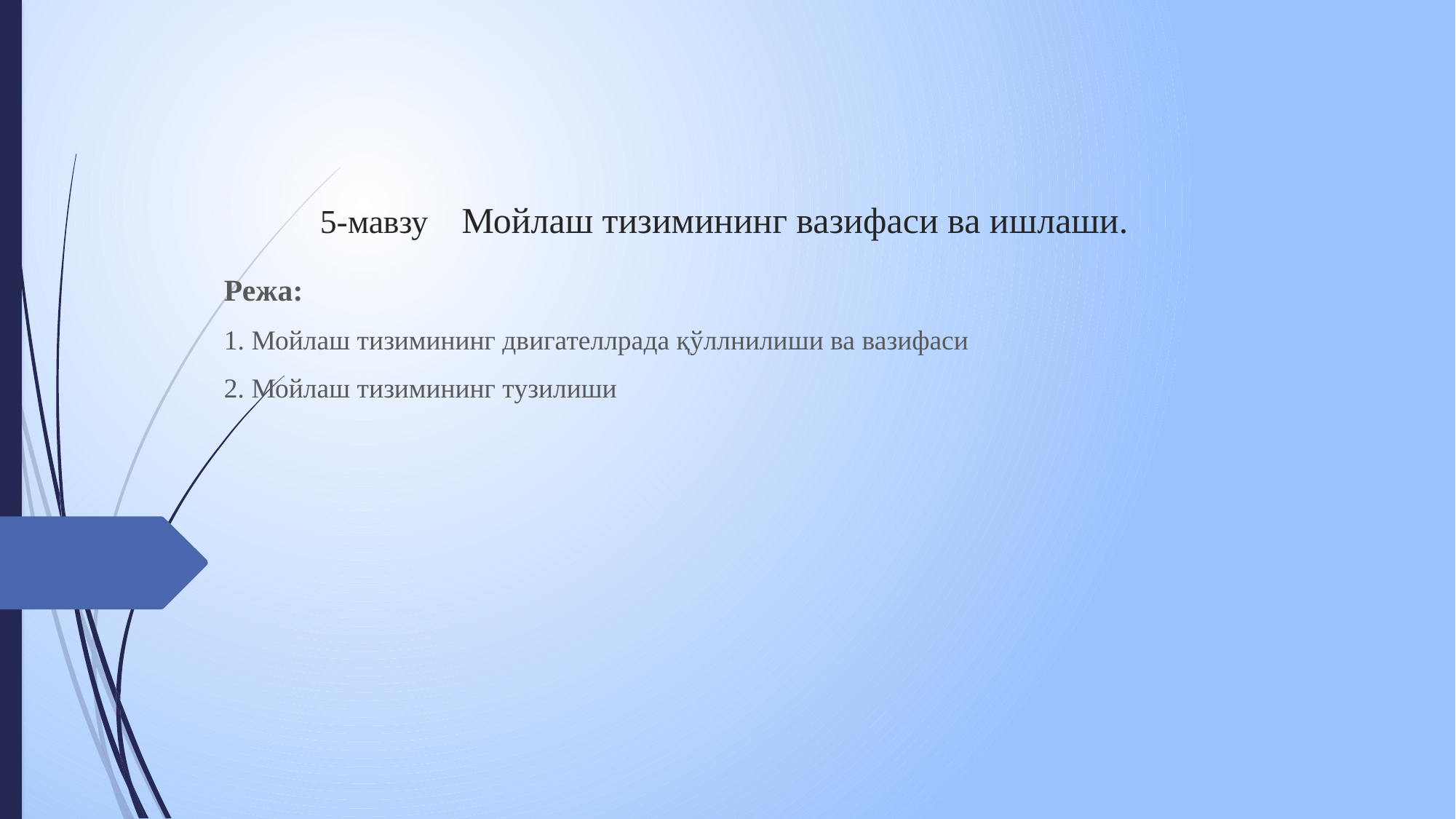

# 5-мавзу    Мойлаш тизимининг вазифаси ва ишлаши.
Режа:
1. Мойлаш тизимининг двигателлрада қўллнилиши ва вазифаси
2. Мойлаш тизимининг тузилиши